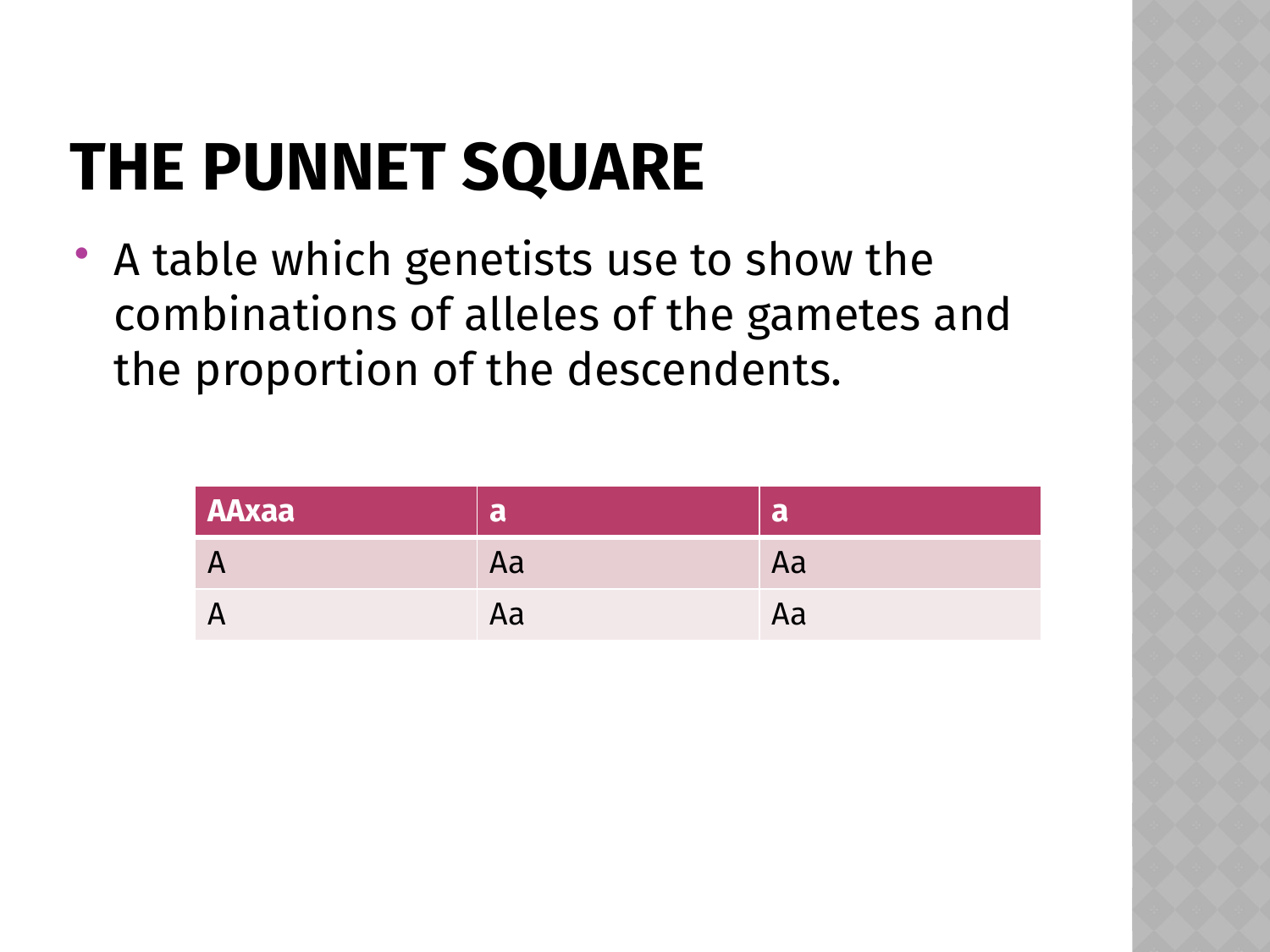

# The punnet square
A table which genetists use to show the combinations of alleles of the gametes and the proportion of the descendents.
| AAxaa | a | a |
| --- | --- | --- |
| A | Aa | Aa |
| A | Aa | Aa |